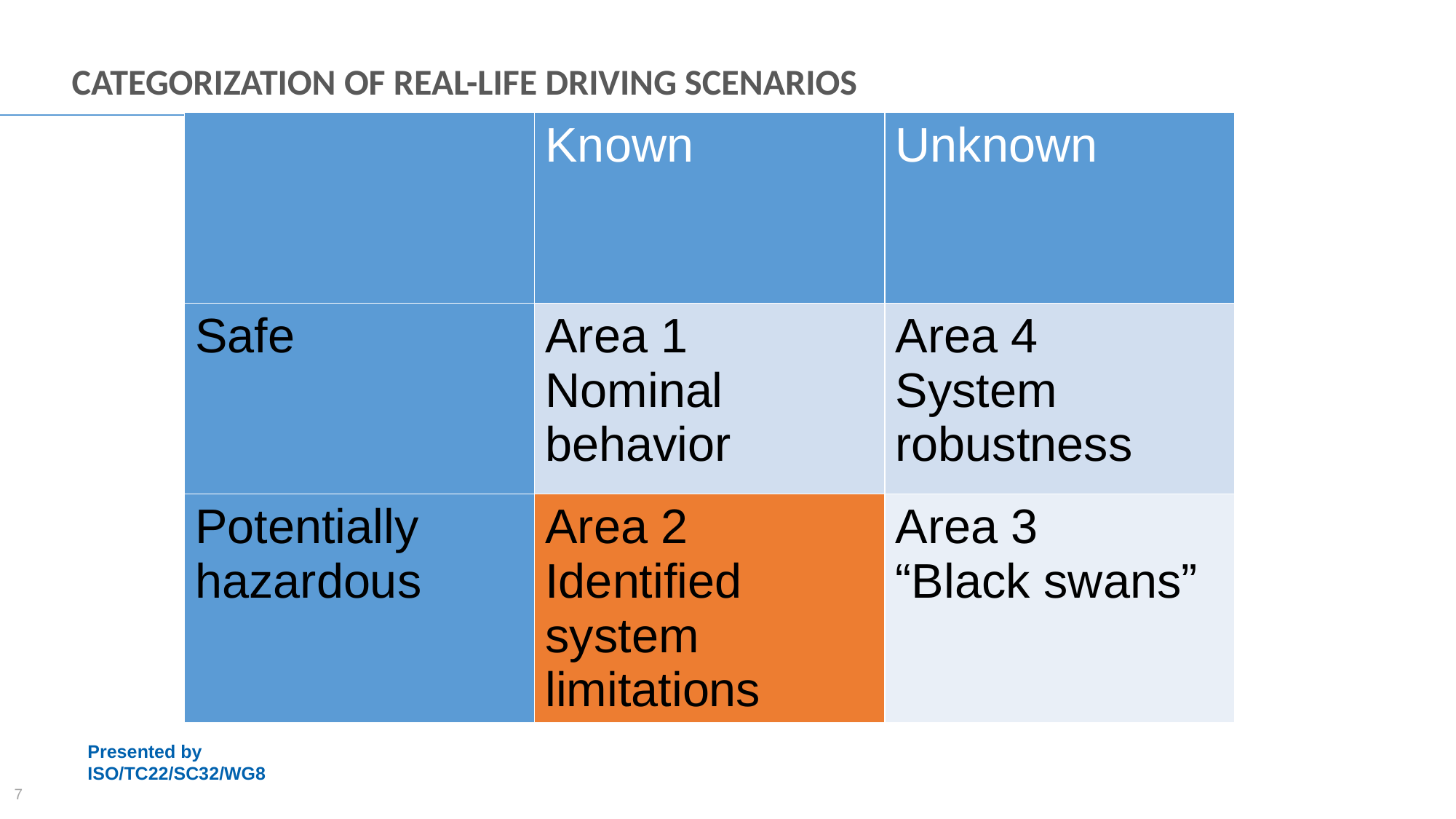

Categorization of real-life driving scenarios
|  | Known | Unknown |
| --- | --- | --- |
| Safe | Area 1 Nominal behavior | Area 4 System robustness |
| Potentially hazardous | Area 2 Identified system limitations | Area 3 “Black swans” |
7